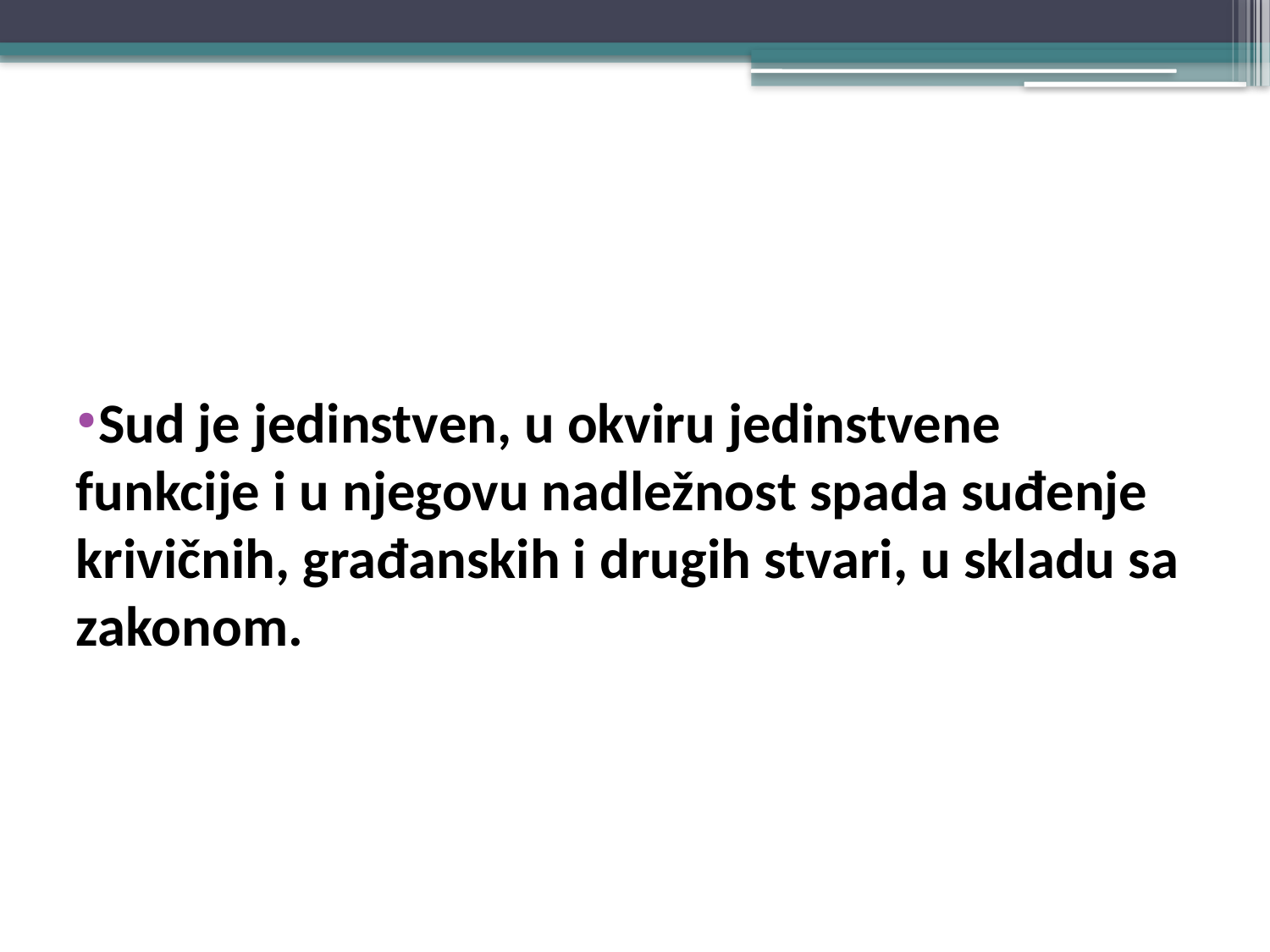

#

Sud je jedinstven, u okviru jedinstvene funkcije i u njegovu nadležnost spada suđenje krivičnih, građanskih i drugih stvari, u skladu sa zakonom.